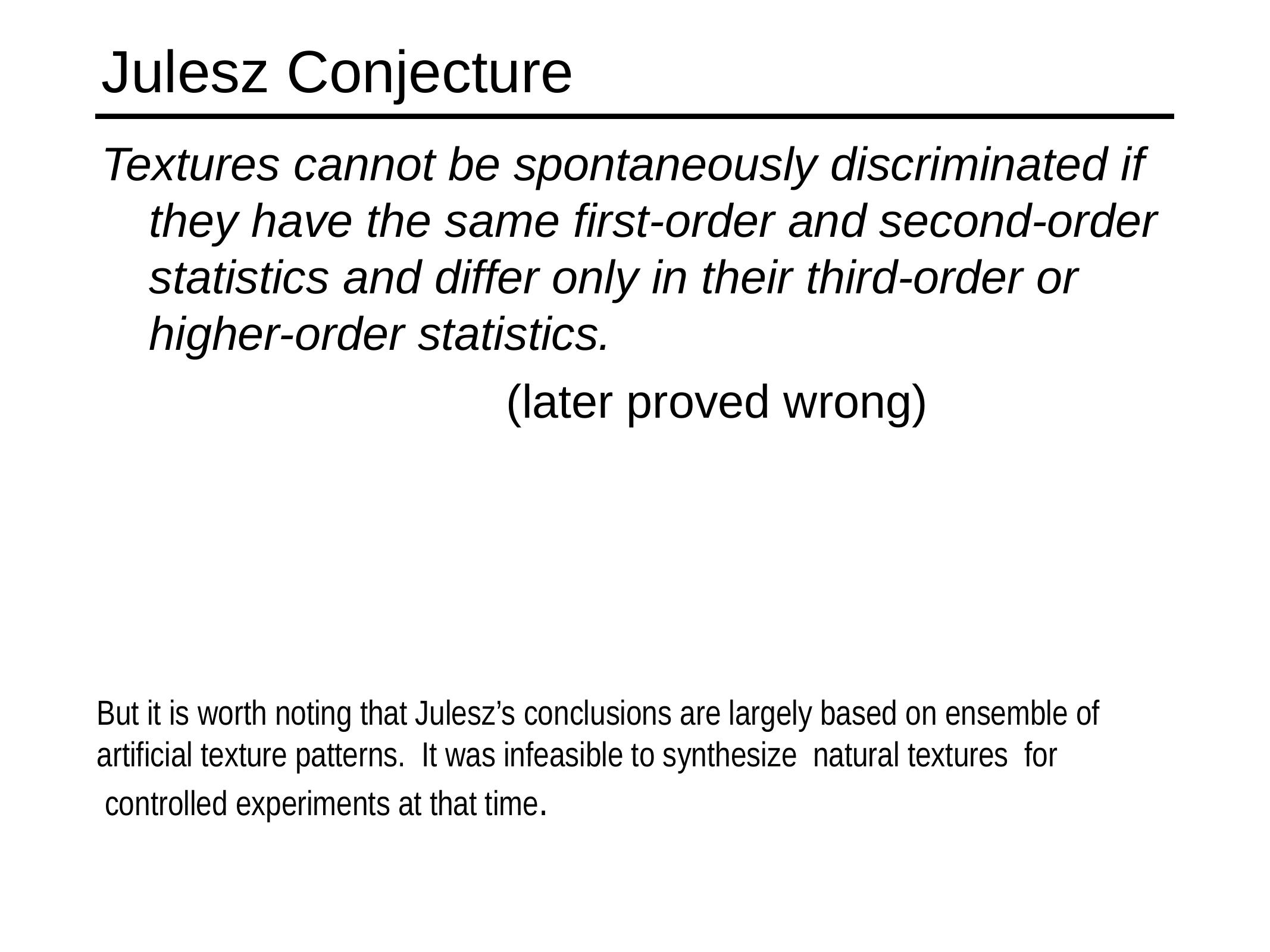

# Julesz Conjecture
Textures cannot be spontaneously discriminated if they have the same first-order and second-order statistics and differ only in their third-order or higher-order statistics.
					(later proved wrong)
But it is worth noting that Julesz’s conclusions are largely based on ensemble of
artificial texture patterns.  It was infeasible to synthesize  natural textures  for
 controlled experiments at that time.